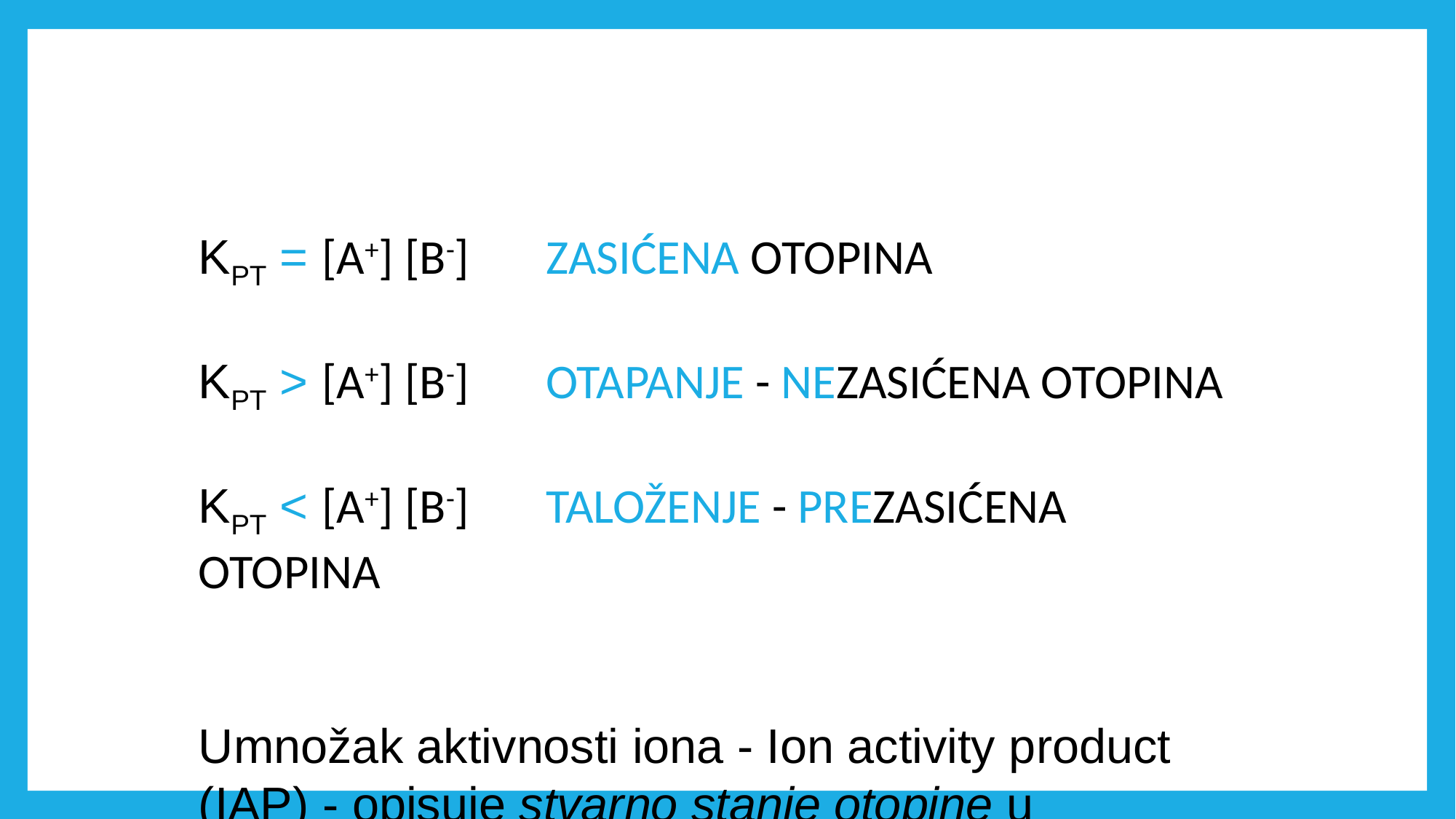

KPT = [A+] [B-]       ZASIĆENA OTOPINA

KPT > [A+] [B-]       OTAPANJE - NEZASIĆENA OTOPINA

KPT < [A+] [B-]       TALOŽENJE - PREZASIĆENA OTOPINA

Umnožak aktivnosti iona - Ion activity product (IAP) - opisuje stvarno stanje otopine u određenom trenutku